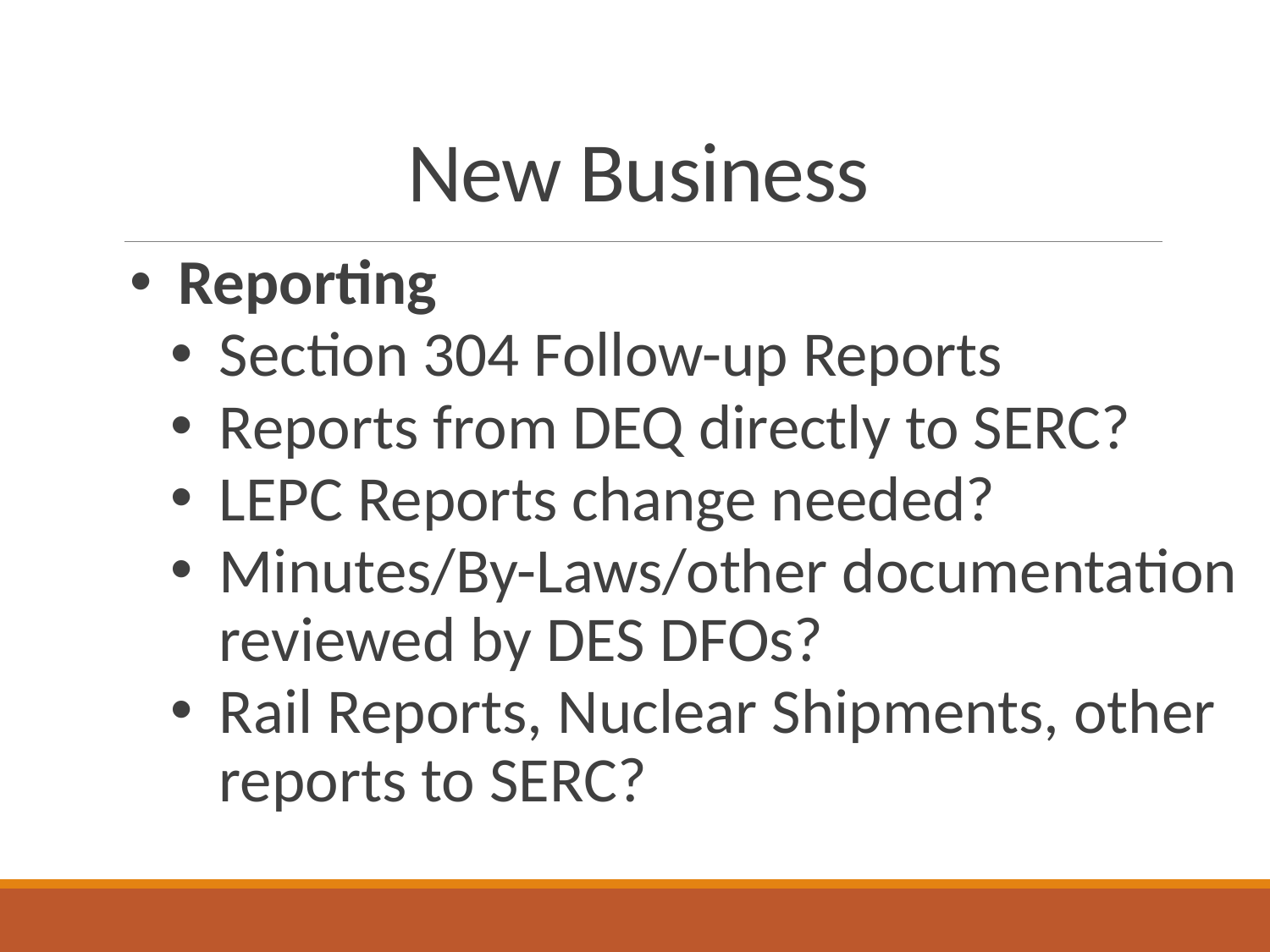

# New Business
Reporting
Section 304 Follow-up Reports
Reports from DEQ directly to SERC?
LEPC Reports change needed?
Minutes/By-Laws/other documentation reviewed by DES DFOs?
Rail Reports, Nuclear Shipments, other reports to SERC?